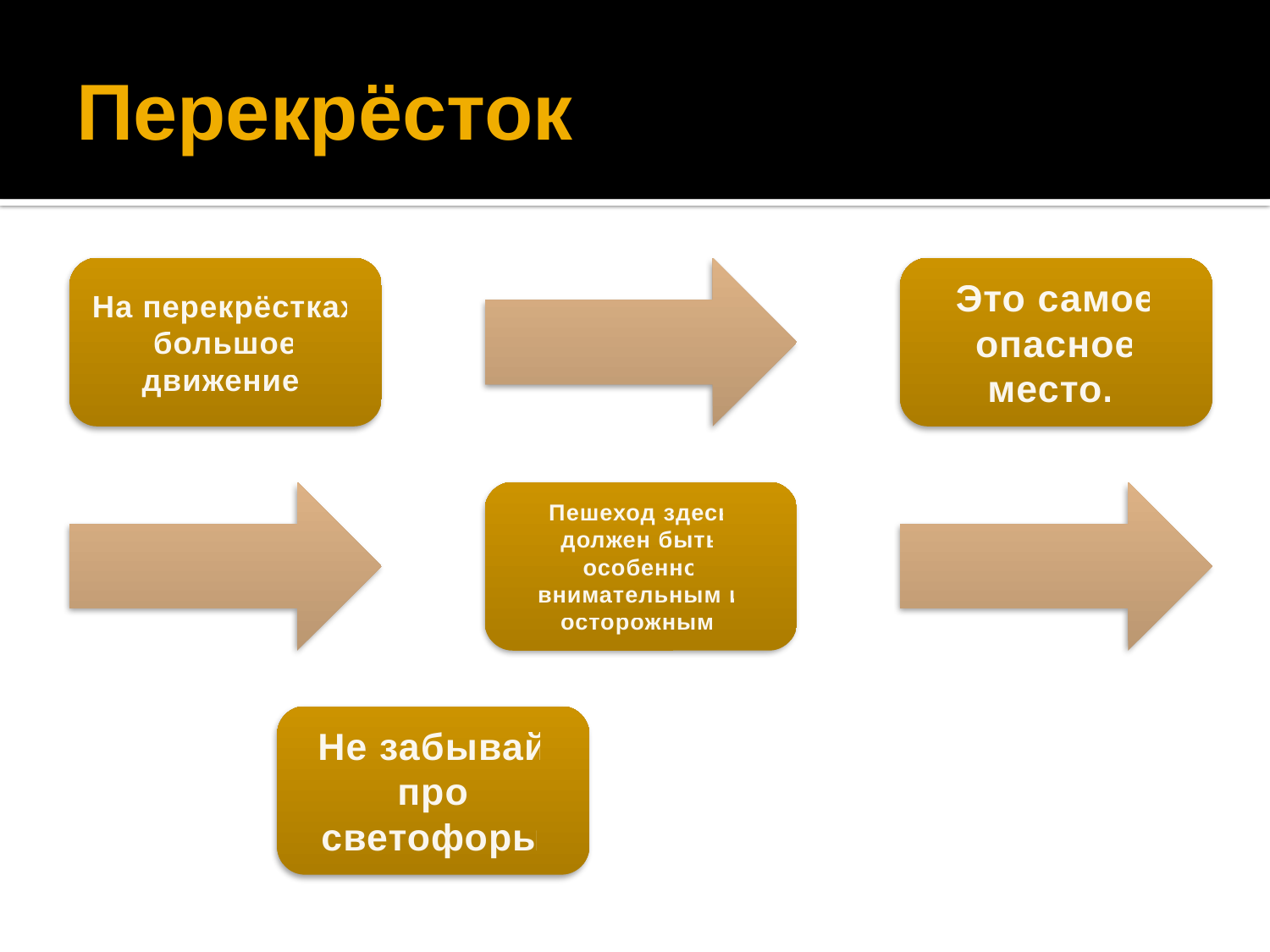

# Перекрёсток
На перекрёстках большое движение.
Это самое опасное место.
Пешеход здесь должен быть особенно внимательным и осторожным.
Не забывай про светофоры